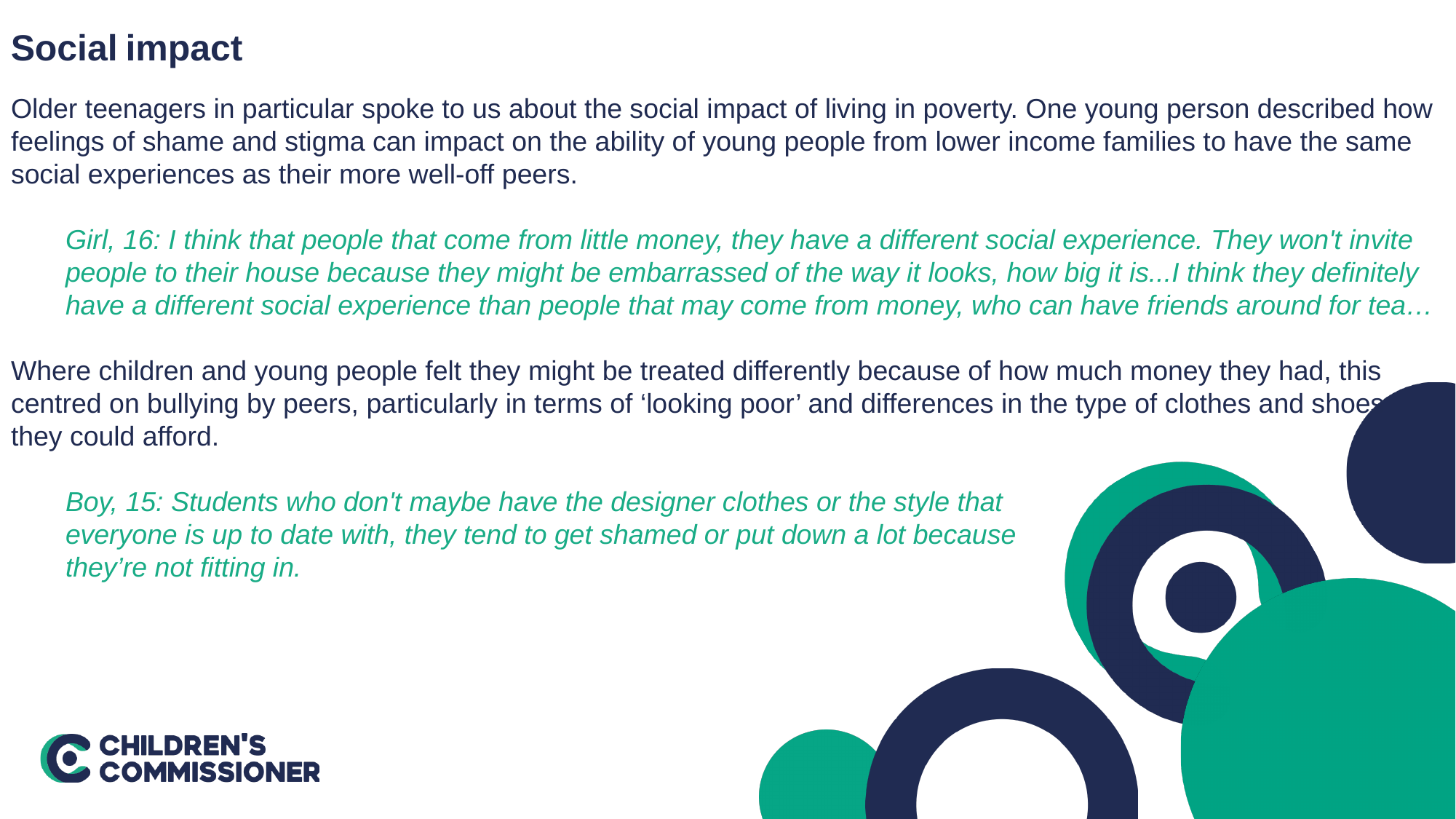

Social impact
Older teenagers in particular spoke to us about the social impact of living in poverty. One young person described how feelings of shame and stigma can impact on the ability of young people from lower income families to have the same social experiences as their more well-off peers.

Girl, 16: I think that people that come from little money, they have a different social experience. They won't invite people to their house because they might be embarrassed of the way it looks, how big it is...I think they definitely have a different social experience than people that may come from money, who can have friends around for tea…

Where children and young people felt they might be treated differently because of how much money they had, this centred on bullying by peers, particularly in terms of ‘looking poor’ and differences in the type of clothes and shoes
they could afford.

Boy, 15: Students who don't maybe have the designer clothes or the style that
everyone is up to date with, they tend to get shamed or put down a lot because
they’re not fitting in.